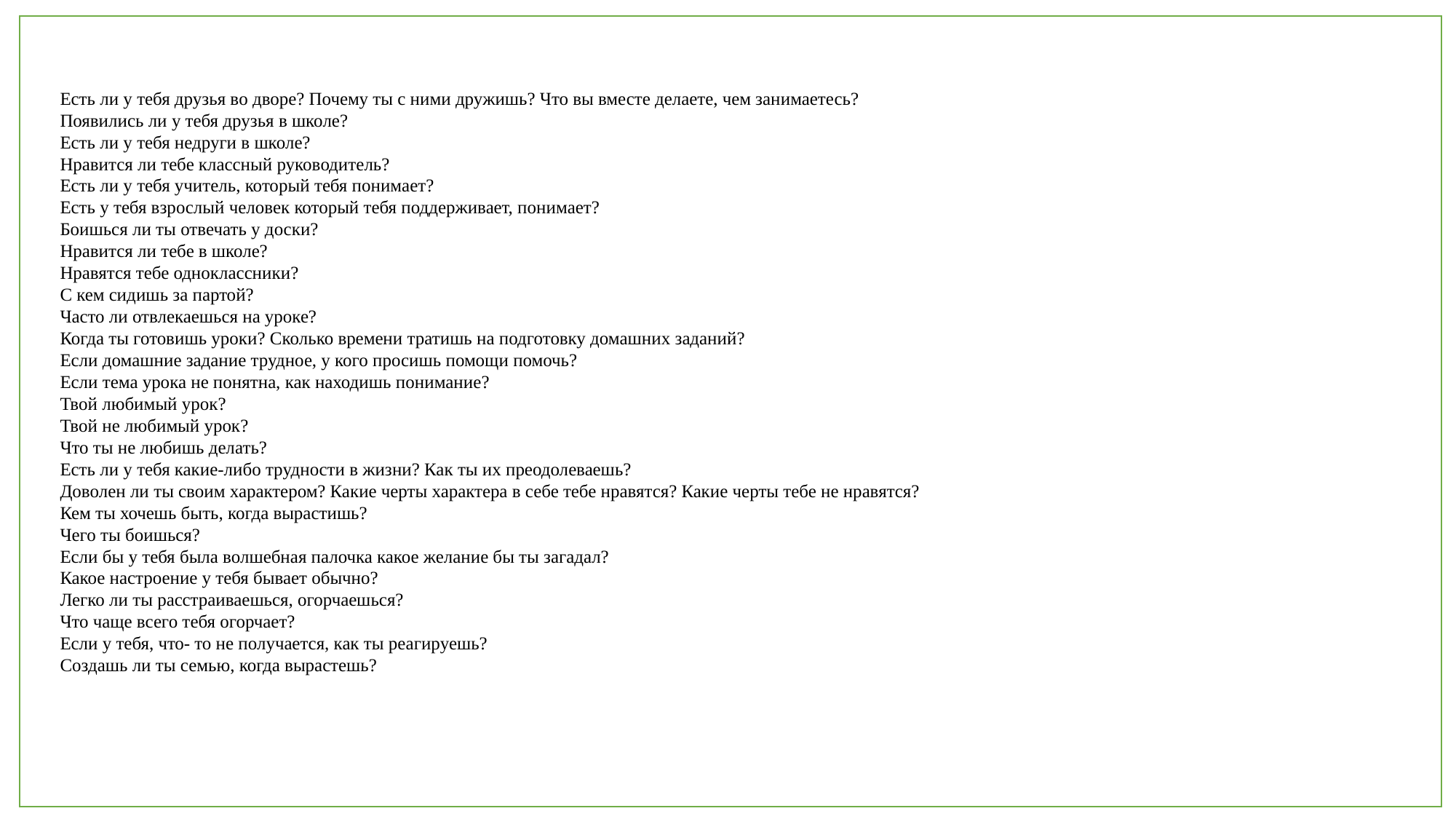

Есть ли у тебя друзья во дворе? Почему ты с ними дружишь? Что вы вместе делаете, чем занимаетесь?
Появились ли у тебя друзья в школе?
Есть ли у тебя недруги в школе?
Нравится ли тебе классный руководитель?
Есть ли у тебя учитель, который тебя понимает?
Есть у тебя взрослый человек который тебя поддерживает, понимает?
Боишься ли ты отвечать у доски?
Нравится ли тебе в школе?
Нравятся тебе одноклассники?
С кем сидишь за партой?
Часто ли отвлекаешься на уроке?
Когда ты готовишь уроки? Сколько времени тратишь на подготовку домашних заданий?
Если домашние задание трудное, у кого просишь помощи помочь?
Если тема урока не понятна, как находишь понимание?
Твой любимый урок?
Твой не любимый урок?
Что ты не любишь делать?
Есть ли у тебя какие-либо трудности в жизни? Как ты их преодолеваешь?
Доволен ли ты своим характером? Какие черты характера в себе тебе нравятся? Какие черты тебе не нравятся?
Кем ты хочешь быть, когда вырастишь?
Чего ты боишься?
Если бы у тебя была волшебная палочка какое желание бы ты загадал?
Какое настроение у тебя бывает обычно?
Легко ли ты расстраиваешься, огорчаешься?
Что чаще всего тебя огорчает?
Если у тебя, что- то не получается, как ты реагируешь?
Создашь ли ты семью, когда вырастешь?